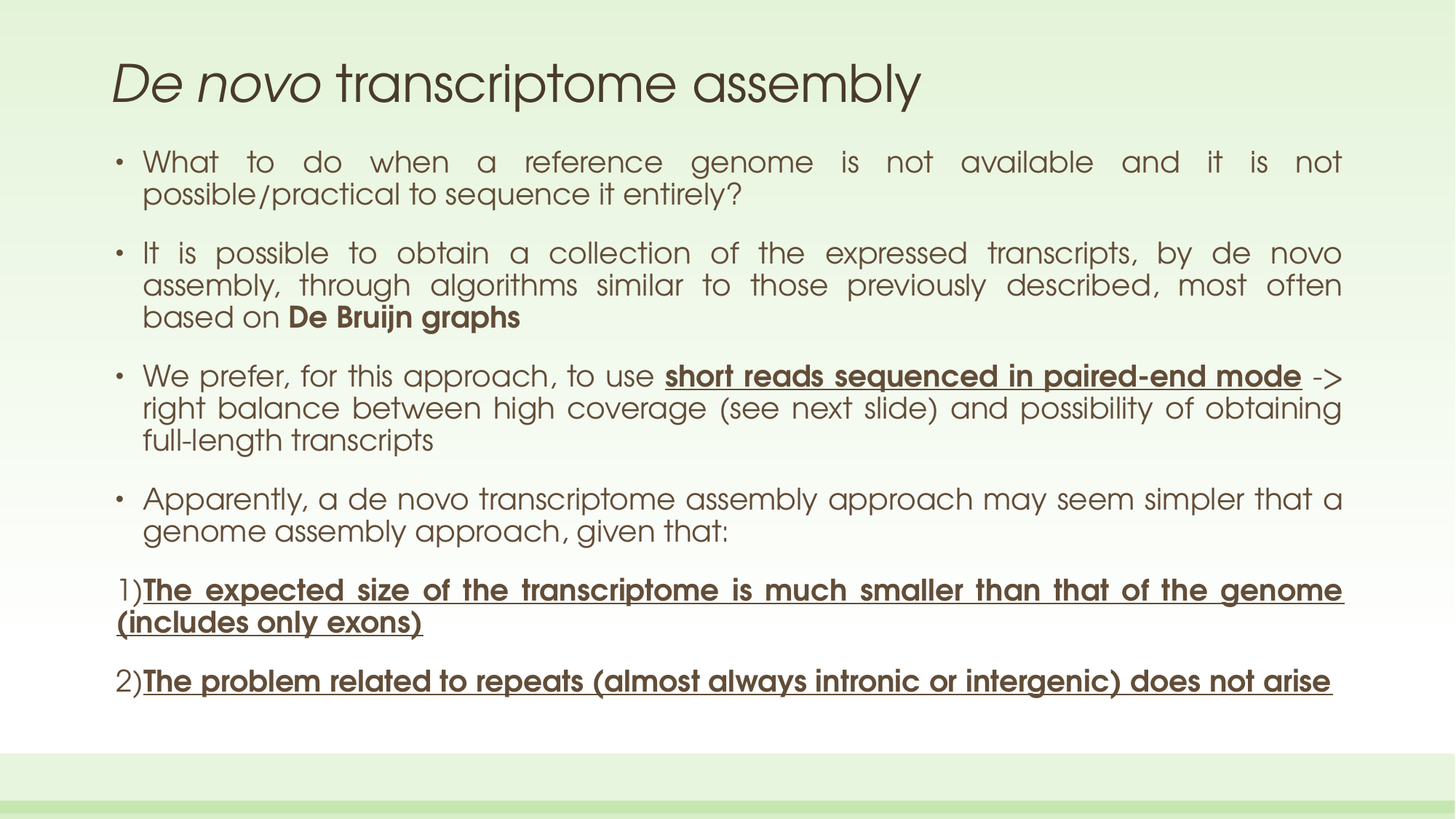

# De novo transcriptome assembly
What to do when a reference genome is not available and it is not possible/practical to sequence it entirely?
It is possible to obtain a collection of the expressed transcripts, by de novo assembly, through algorithms similar to those previously described, most often based on De Bruijn graphs
We prefer, for this approach, to use short reads sequenced in paired-end mode -> right balance between high coverage (see next slide) and possibility of obtaining full-length transcripts
Apparently, a de novo transcriptome assembly approach may seem simpler that a genome assembly approach, given that:
1)The expected size of the transcriptome is much smaller than that of the genome (includes only exons)
2)The problem related to repeats (almost always intronic or intergenic) does not arise